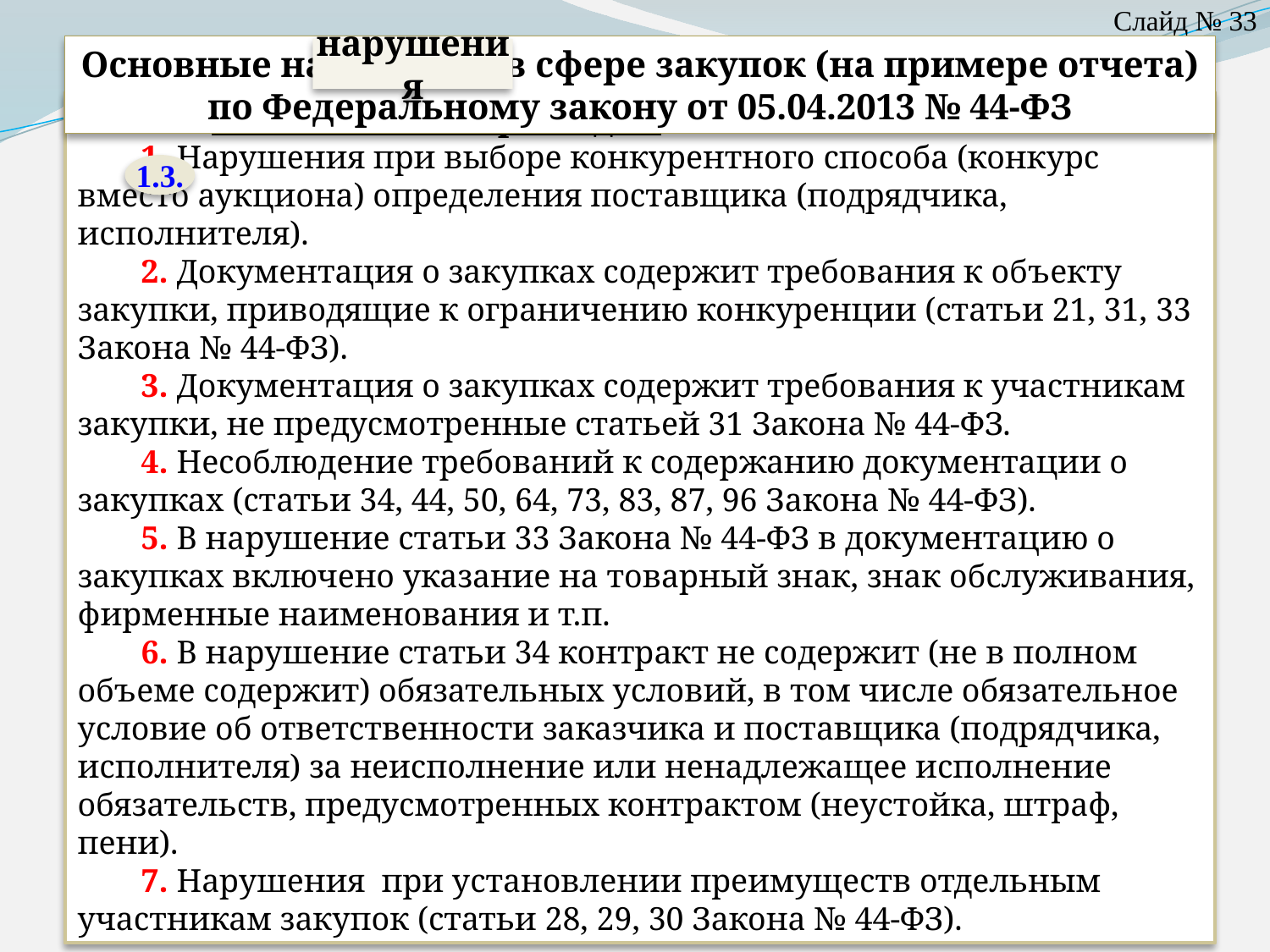

Слайд № 33
Основные нарушения в сфере закупок (на примере отчета)
по Федеральному закону от 05.04.2013 № 44-ФЗ
нарушения
1.3.  Обоснованность расходов
1. Нарушения при выборе конкурентного способа (конкурс вместо аукциона) определения поставщика (подрядчика, исполнителя).
2. Документация о закупках содержит требования к объекту закупки, приводящие к ограничению конкуренции (статьи 21, 31, 33 Закона № 44-ФЗ).
3. Документация о закупках содержит требования к участникам закупки, не предусмотренные статьей 31 Закона № 44-ФЗ.
4. Несоблюдение требований к содержанию документации о закупках (статьи 34, 44, 50, 64, 73, 83, 87, 96 Закона № 44-ФЗ).
5. В нарушение статьи 33 Закона № 44-ФЗ в документацию о закупках включено указание на товарный знак, знак обслуживания, фирменные наименования и т.п.
6. В нарушение статьи 34 контракт не содержит (не в полном объеме содержит) обязательных условий, в том числе обязательное условие об ответственности заказчика и поставщика (подрядчика, исполнителя) за неисполнение или ненадлежащее исполнение обязательств, предусмотренных контрактом (неустойка, штраф, пени).
7. Нарушения  при установлении преимуществ отдельным участникам закупок (статьи 28, 29, 30 Закона № 44-ФЗ).
1.3.